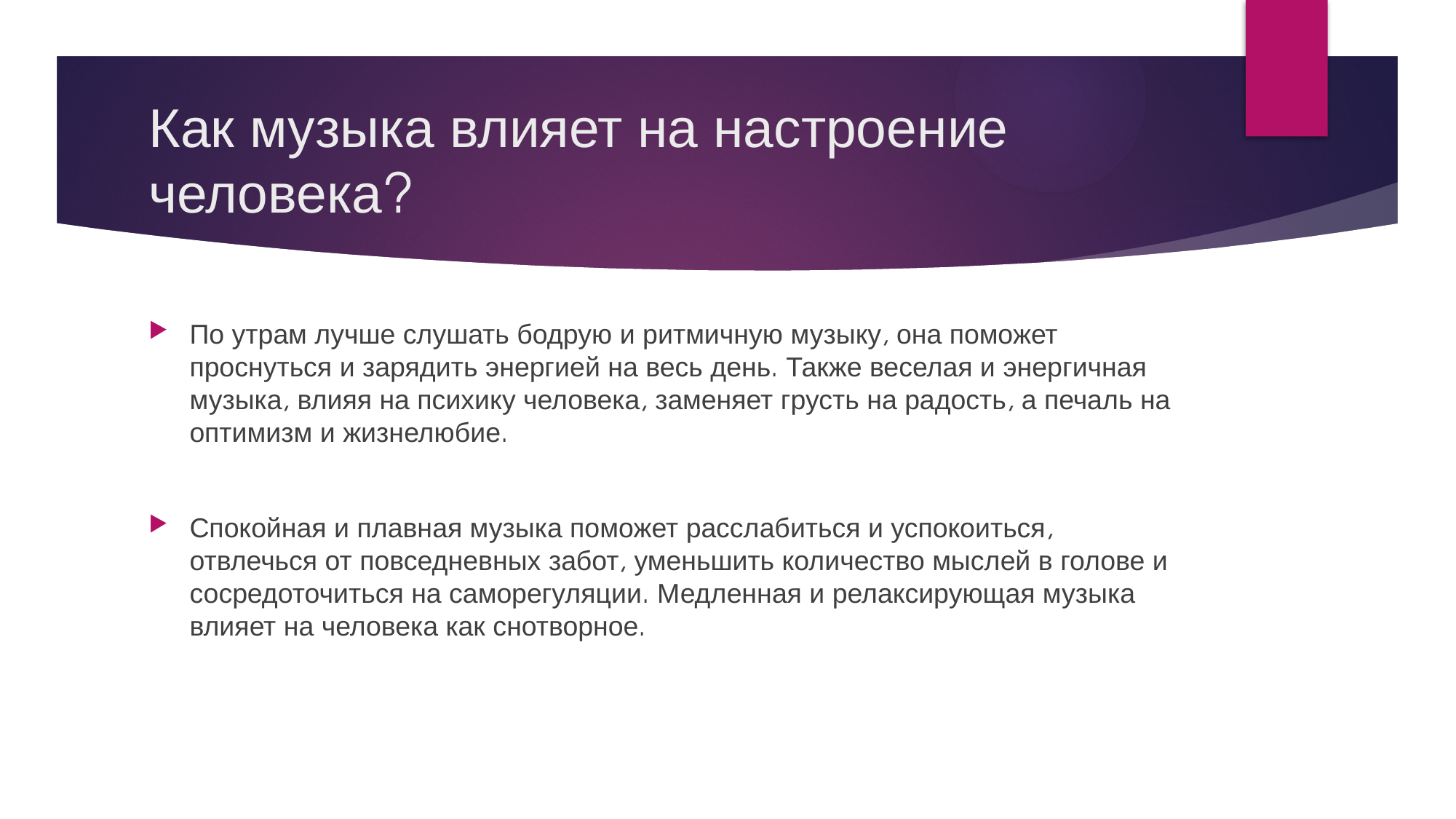

# Как музыка влияет на настроение человека?
По утрам лучше слушать бодрую и ритмичную музыку, она поможет проснуться и зарядить энергией на весь день. Также веселая и энергичная музыка, влияя на психику человека, заменяет грусть на радость, а печаль на оптимизм и жизнелюбие.

Спокойная и плавная музыка поможет расслабиться и успокоиться, отвлечься от повседневных забот, уменьшить количество мыслей в голове и сосредоточиться на саморегуляции. Медленная и релаксирующая музыка влияет на человека как снотворное.